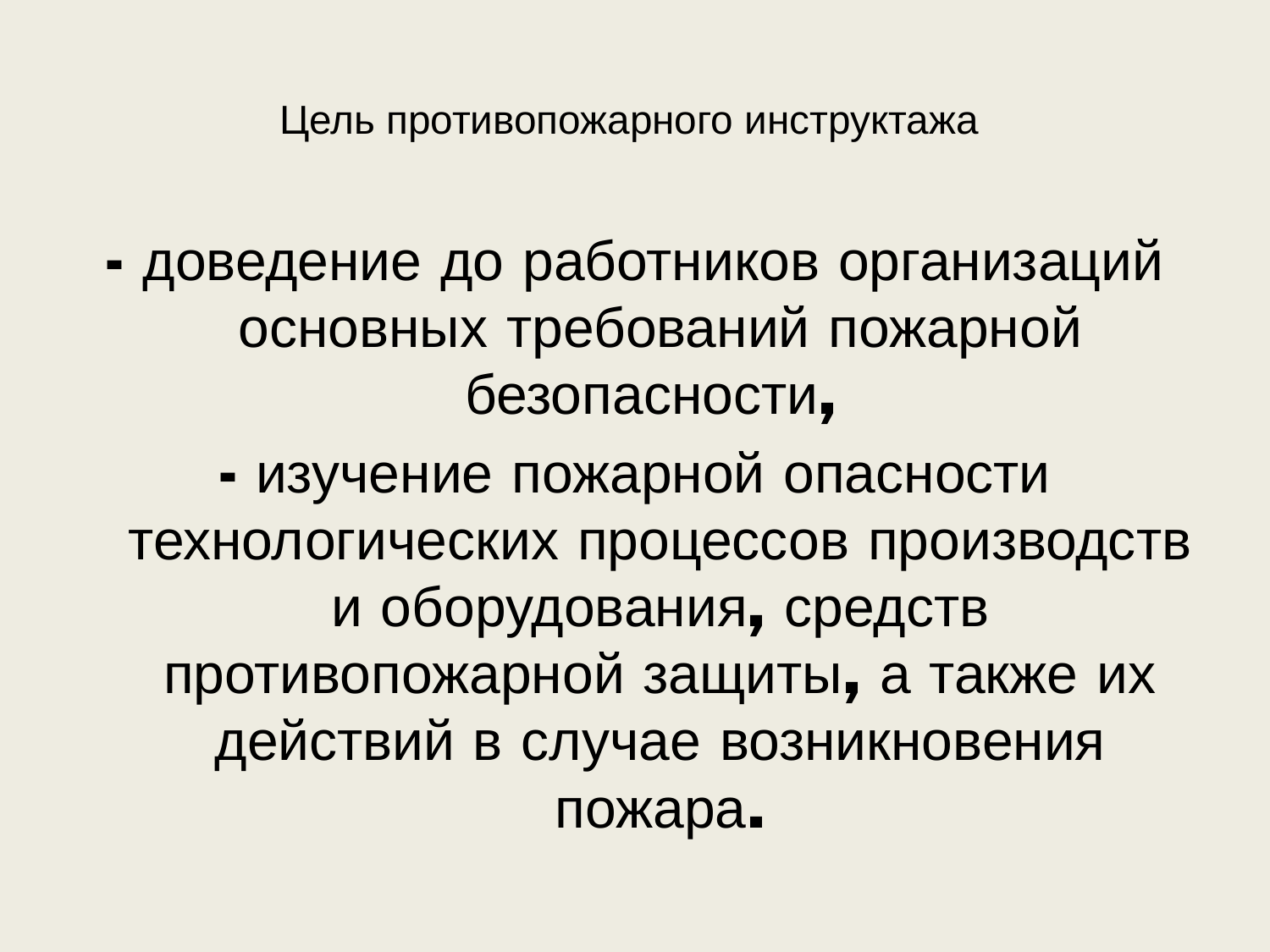

# Цель противопожарного инструктажа
- доведение до работников организаций основных требований пожарной безопасности,
- изучение пожарной опасности технологических процессов производств и оборудования, средств противопожарной защиты, а также их действий в случае возникновения пожара.